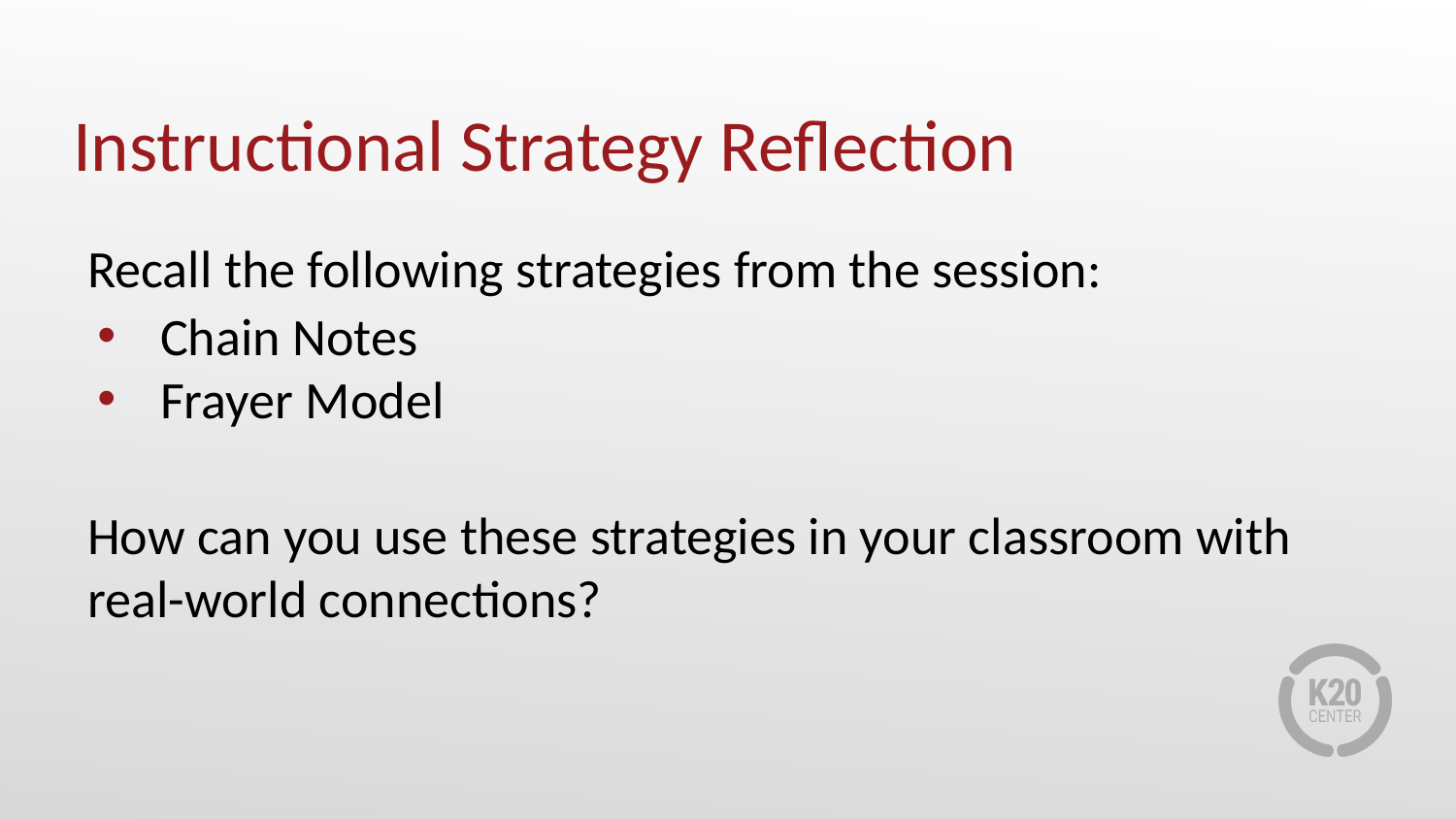

# Instructional Strategy Reflection
Recall the following strategies from the session:
Chain Notes
Frayer Model

How can you use these strategies in your classroom with real-world connections?